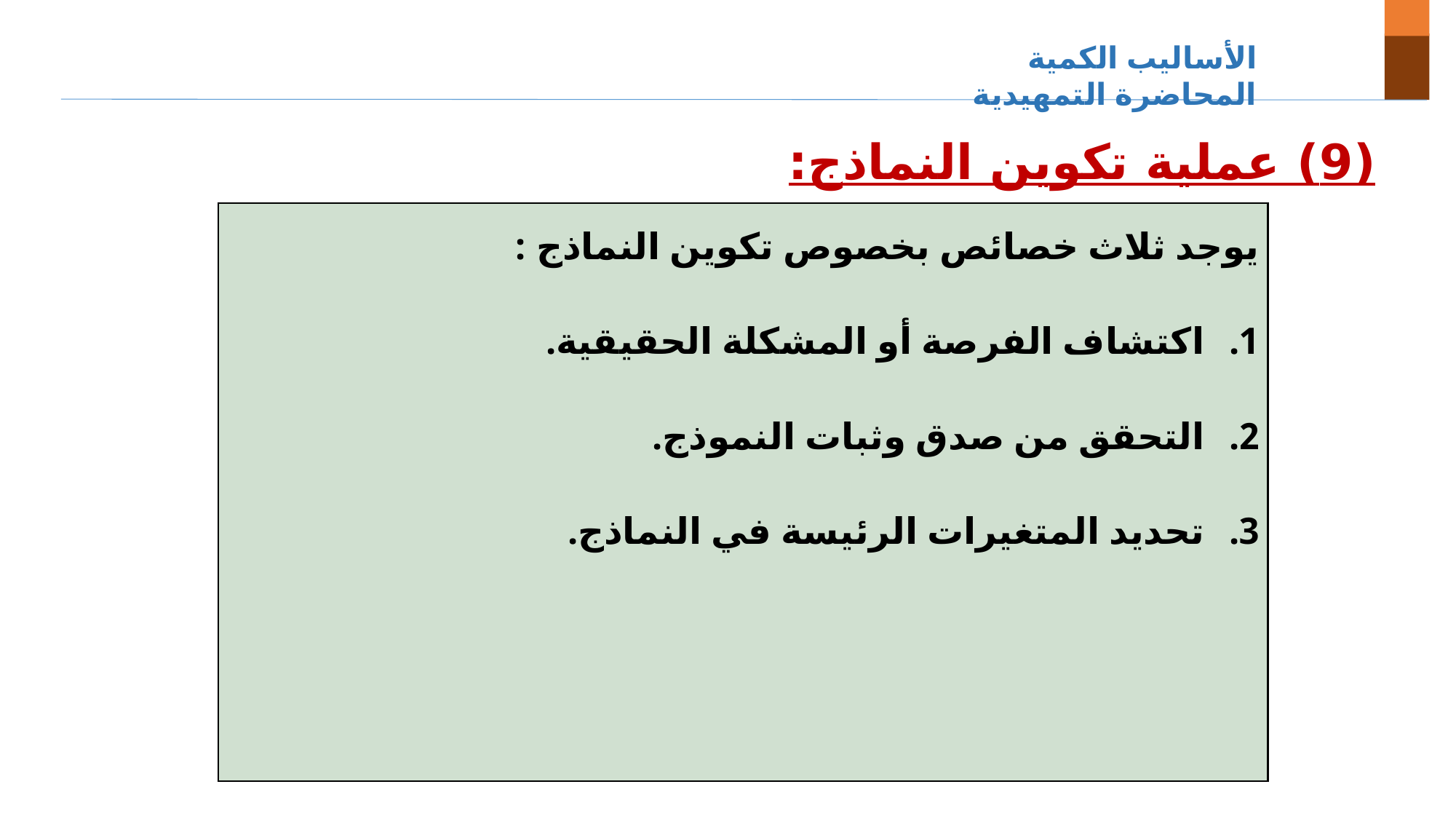

الأساليب الكمية                                                                                     المحاضرة التمهيدية
(9) عملية تكوين النماذج:
| يوجد ثلاث خصائص بخصوص تكوين النماذج : اكتشاف الفرصة أو المشكلة الحقيقية. التحقق من صدق وثبات النموذج. تحديد المتغيرات الرئيسة في النماذج. |
| --- |